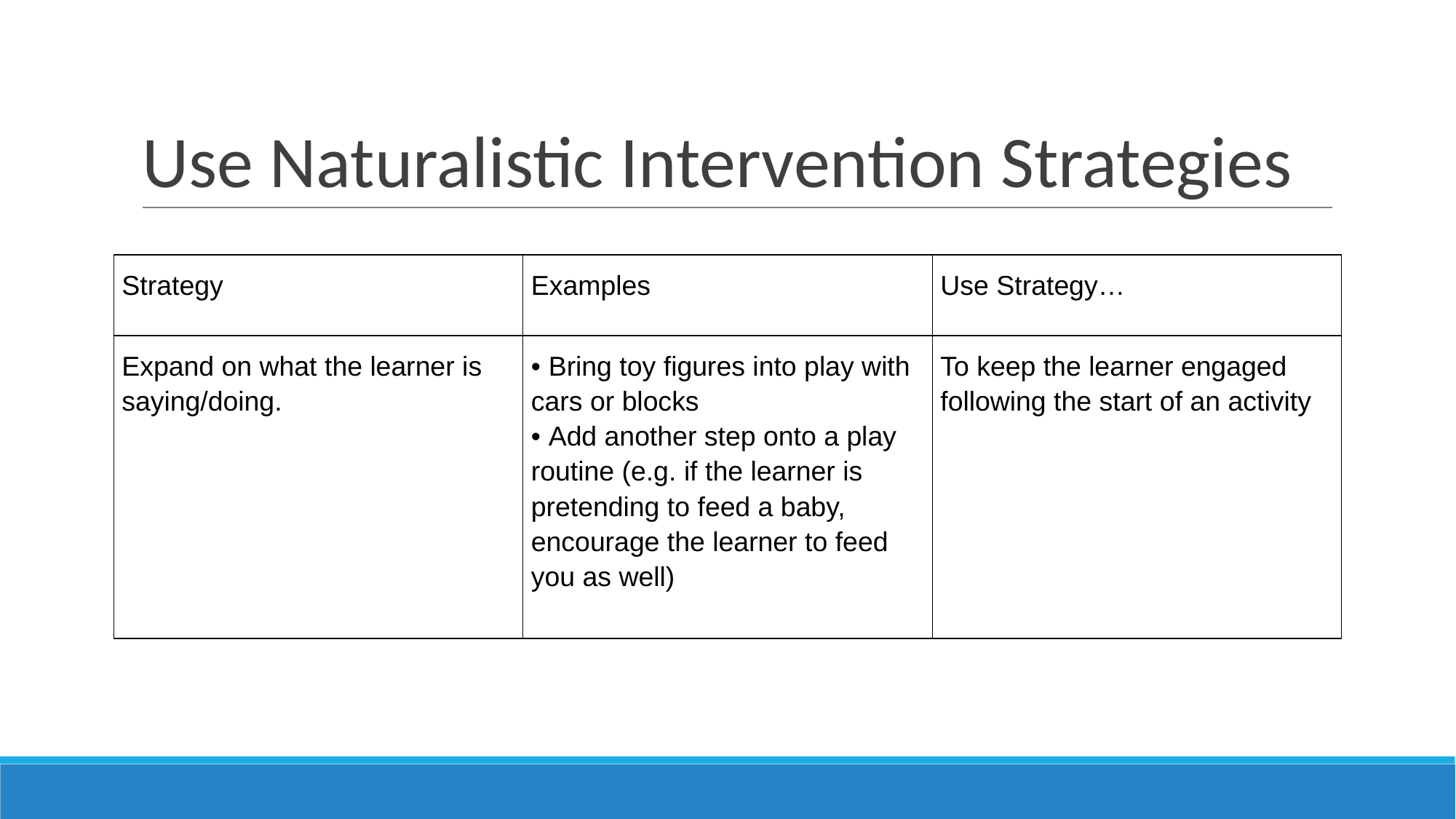

# Use Naturalistic Intervention Strategies
| Strategy | Examples | Use Strategy… |
| --- | --- | --- |
| Expand on what the learner is saying/doing. | • Bring toy figures into play with cars or blocks • Add another step onto a play routine (e.g. if the learner is pretending to feed a baby, encourage the learner to feed you as well) | To keep the learner engaged following the start of an activity |